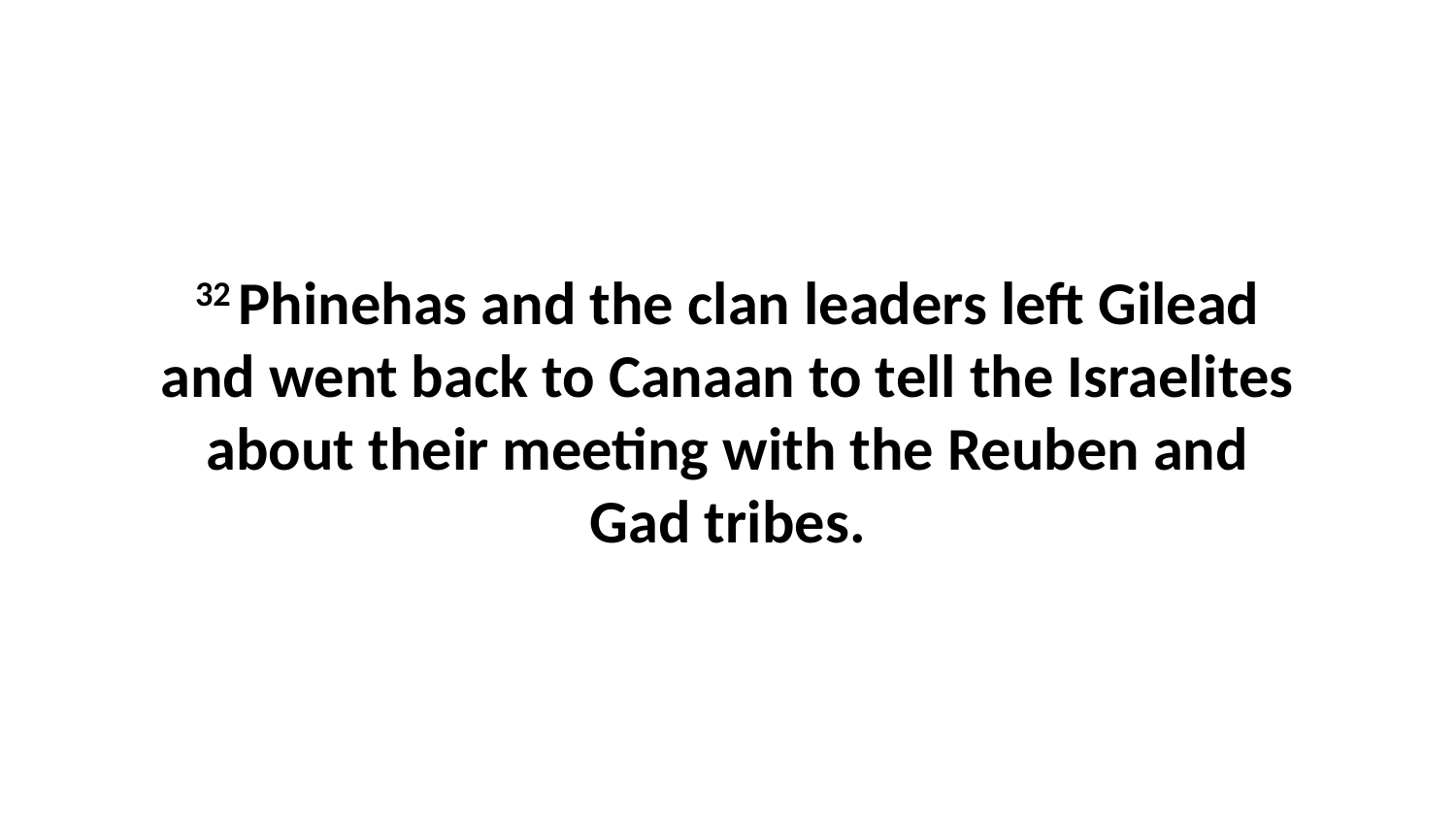

32 Phinehas and the clan leaders left Gilead and went back to Canaan to tell the Israelites about their meeting with the Reuben and Gad tribes.